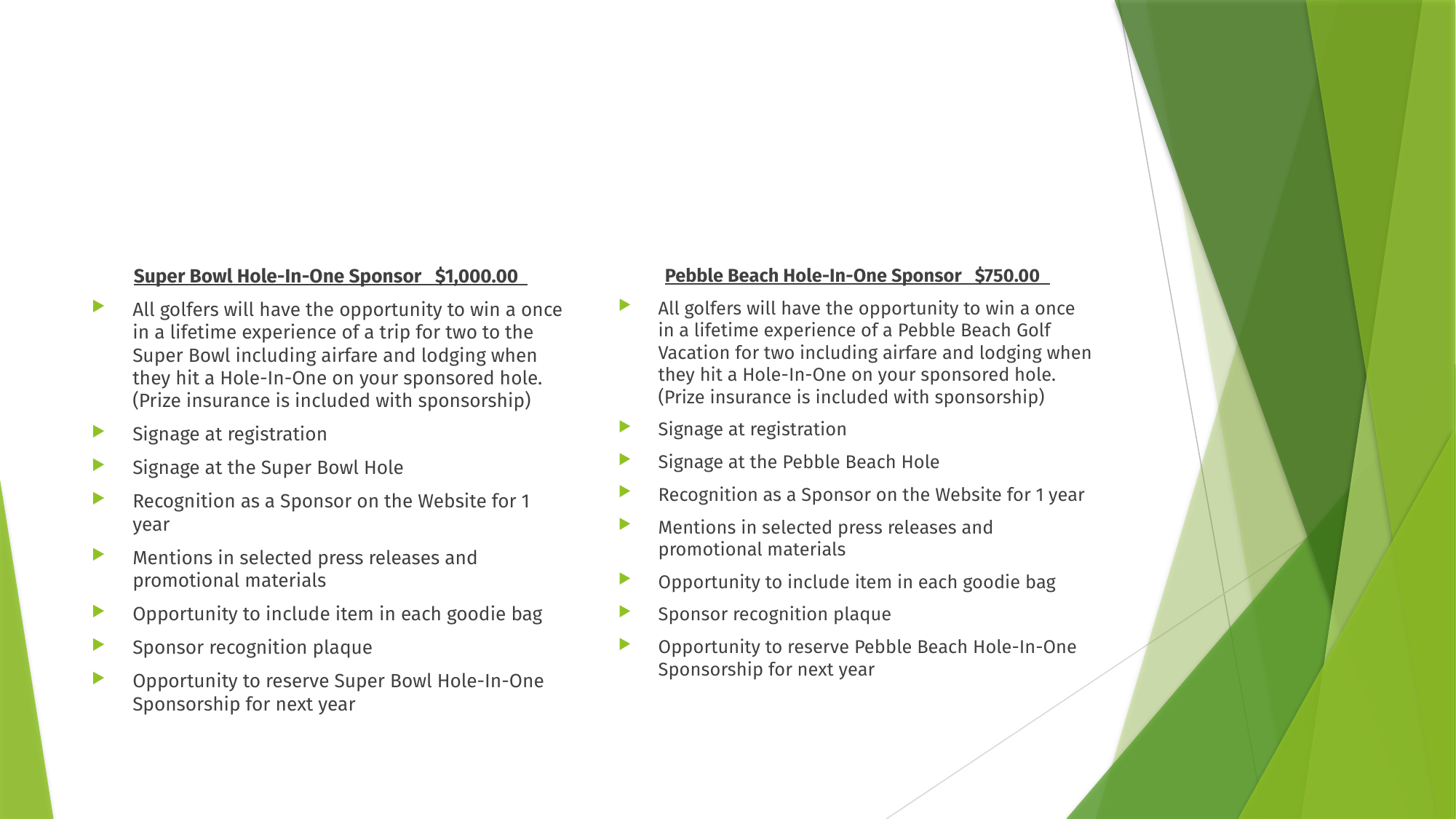

#
Super Bowl Hole-In-One Sponsor   $1,000.00
All golfers will have the opportunity to win a once in a lifetime experience of a trip for two to the Super Bowl including airfare and lodging when they hit a Hole-In-One on your sponsored hole. (Prize insurance is included with sponsorship)
Signage at registration
Signage at the Super Bowl Hole
Recognition as a Sponsor on the Website for 1 year
Mentions in selected press releases and promotional materials
Opportunity to include item in each goodie bag
Sponsor recognition plaque
Opportunity to reserve Super Bowl Hole-In-One Sponsorship for next year
Pebble Beach Hole-In-One Sponsor   $750.00
All golfers will have the opportunity to win a once in a lifetime experience of a Pebble Beach Golf Vacation for two including airfare and lodging when they hit a Hole-In-One on your sponsored hole. (Prize insurance is included with sponsorship)
Signage at registration
Signage at the Pebble Beach Hole
Recognition as a Sponsor on the Website for 1 year
Mentions in selected press releases and promotional materials
Opportunity to include item in each goodie bag
Sponsor recognition plaque
Opportunity to reserve Pebble Beach Hole-In-One Sponsorship for next year